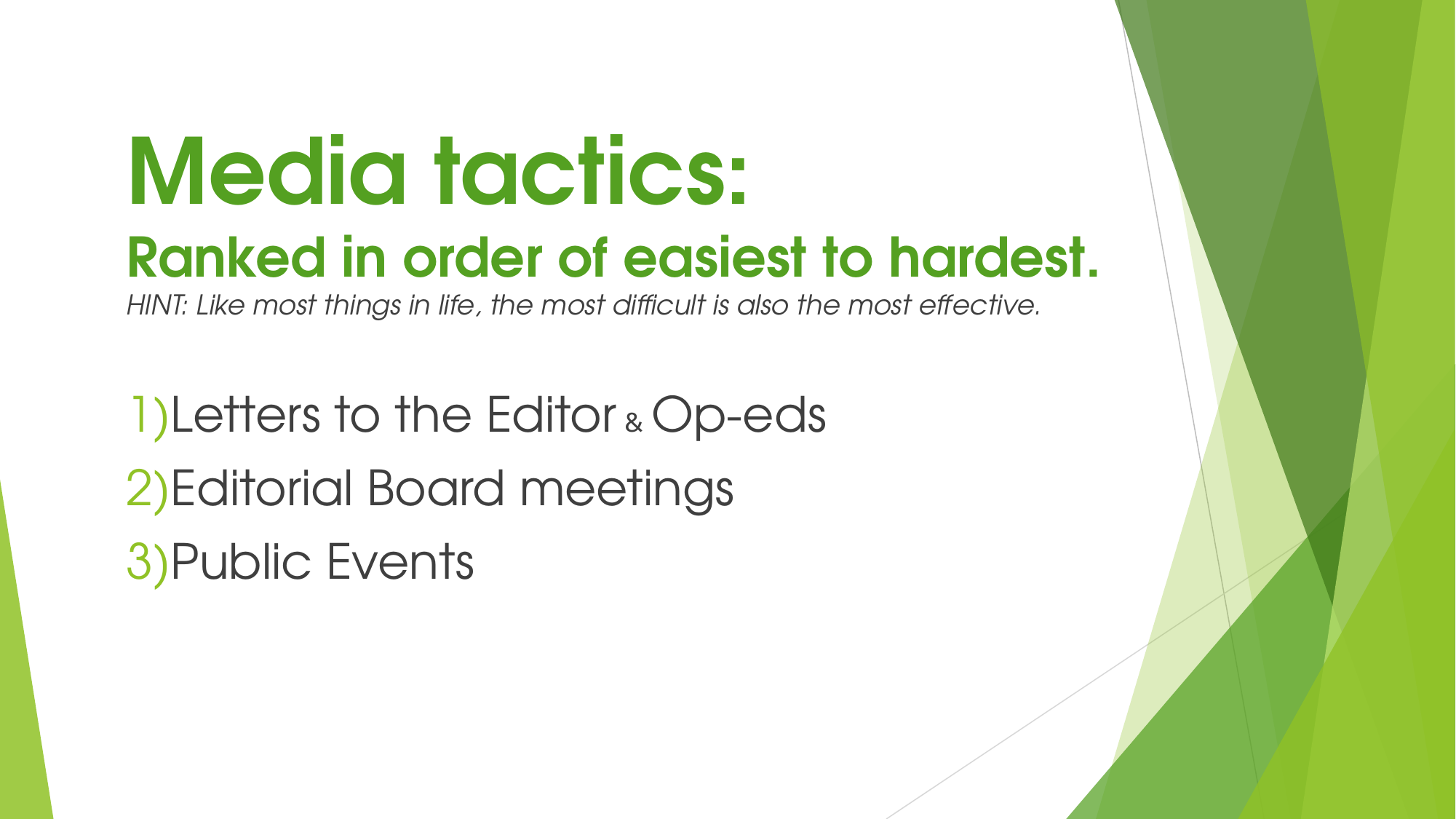

Media tactics:
Ranked in order of easiest to hardest.
HINT: Like most things in life, the most difficult is also the most effective.

Letters to the Editor & Op-eds
Editorial Board meetings
Public Events